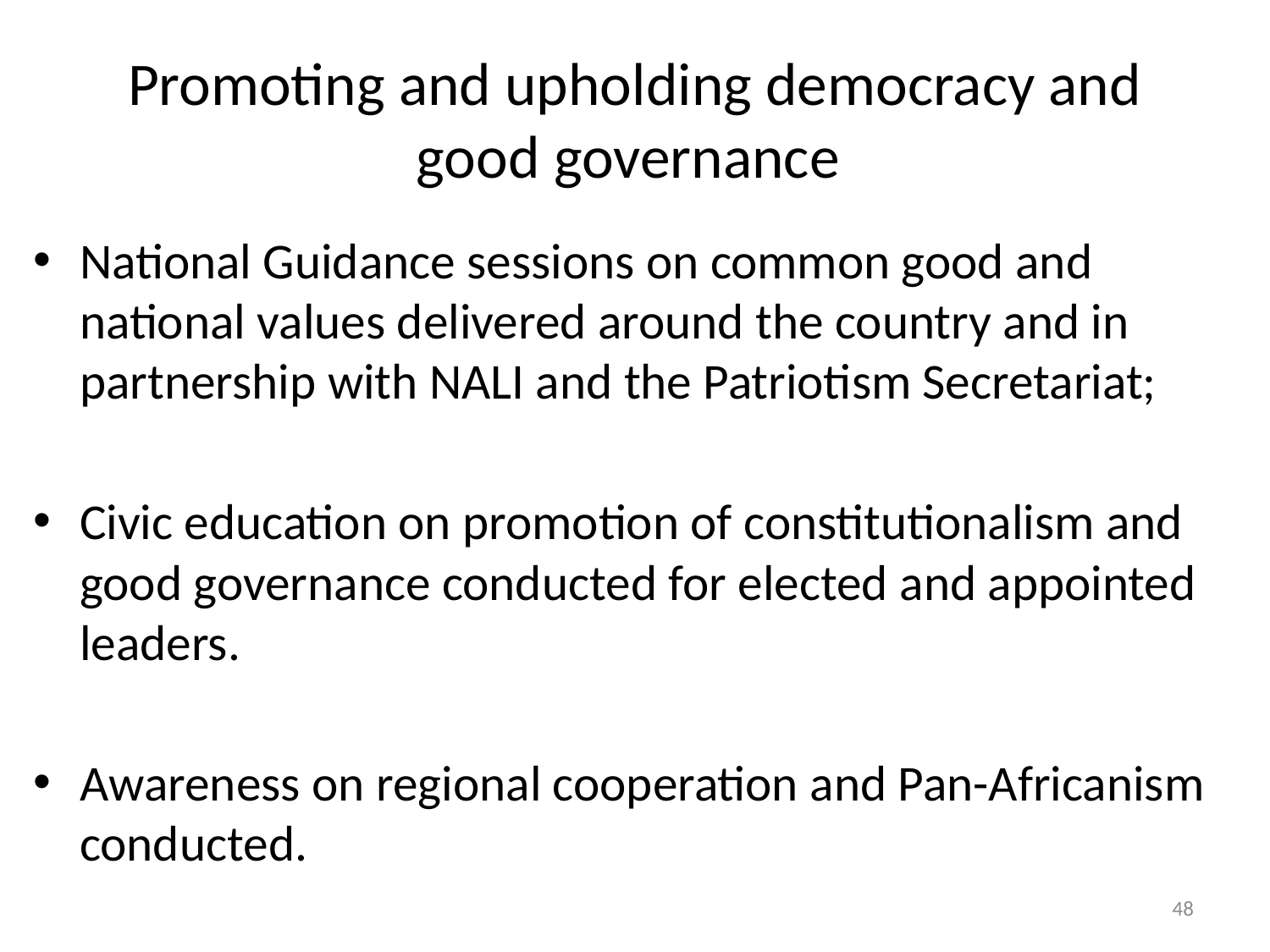

# Promoting and upholding democracy and good governance
National Guidance sessions on common good and national values delivered around the country and in partnership with NALI and the Patriotism Secretariat;

Civic education on promotion of constitutionalism and good governance conducted for elected and appointed leaders.

Awareness on regional cooperation and Pan-Africanism conducted.

48